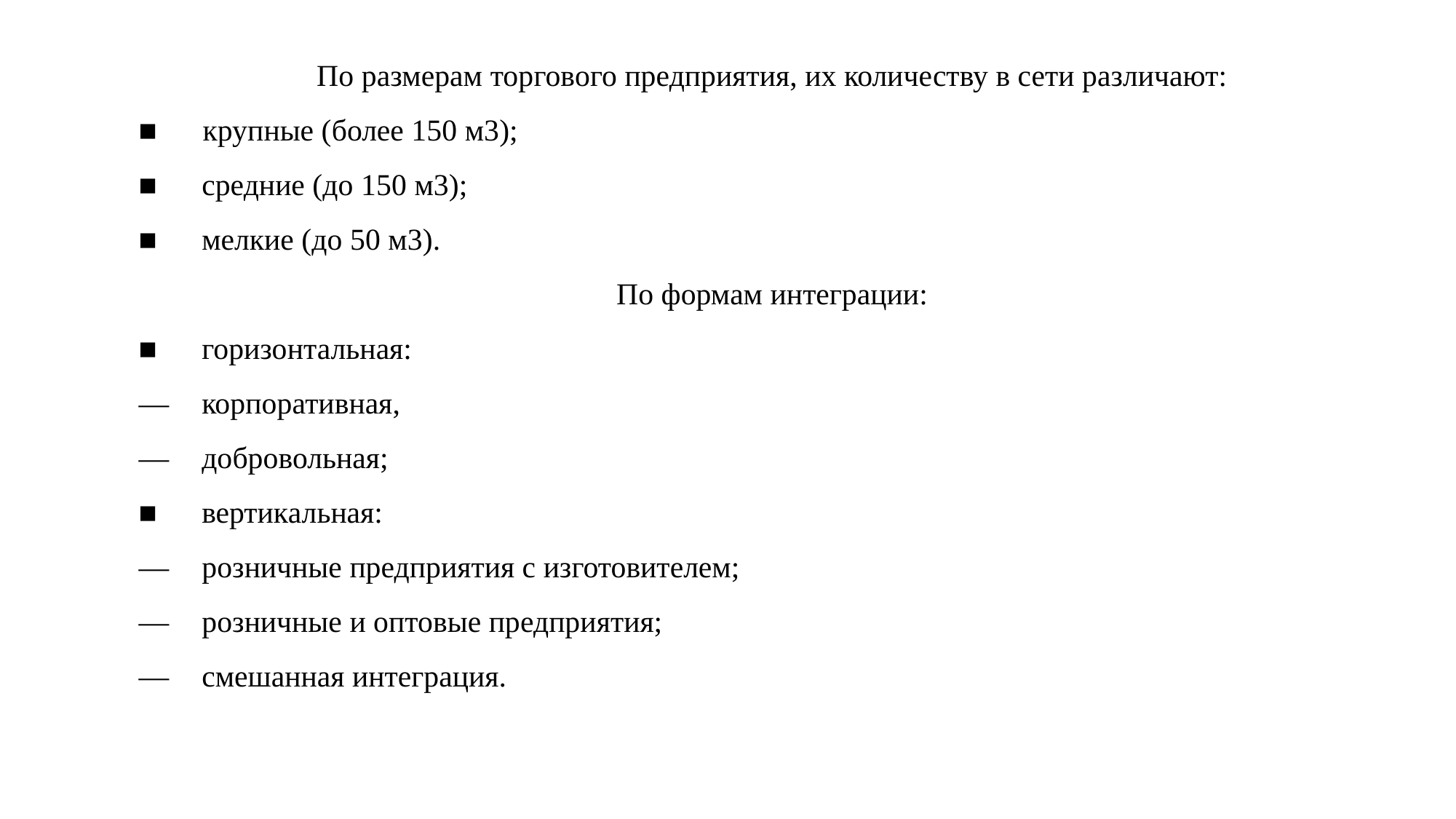

По размерам торгового предприятия, их количеству в сети различают:
■      крупные (более 150 м3);
■	 средние (до 150 м3);
■	 мелкие (до 50 м3).
По формам интеграции:
■	 горизонтальная:
—	 корпоративная,
—	 добровольная;
■	 вертикальная:
—	 розничные предприятия с изготовителем;
—	 розничные и оптовые предприятия;
—	 смешанная интеграция.